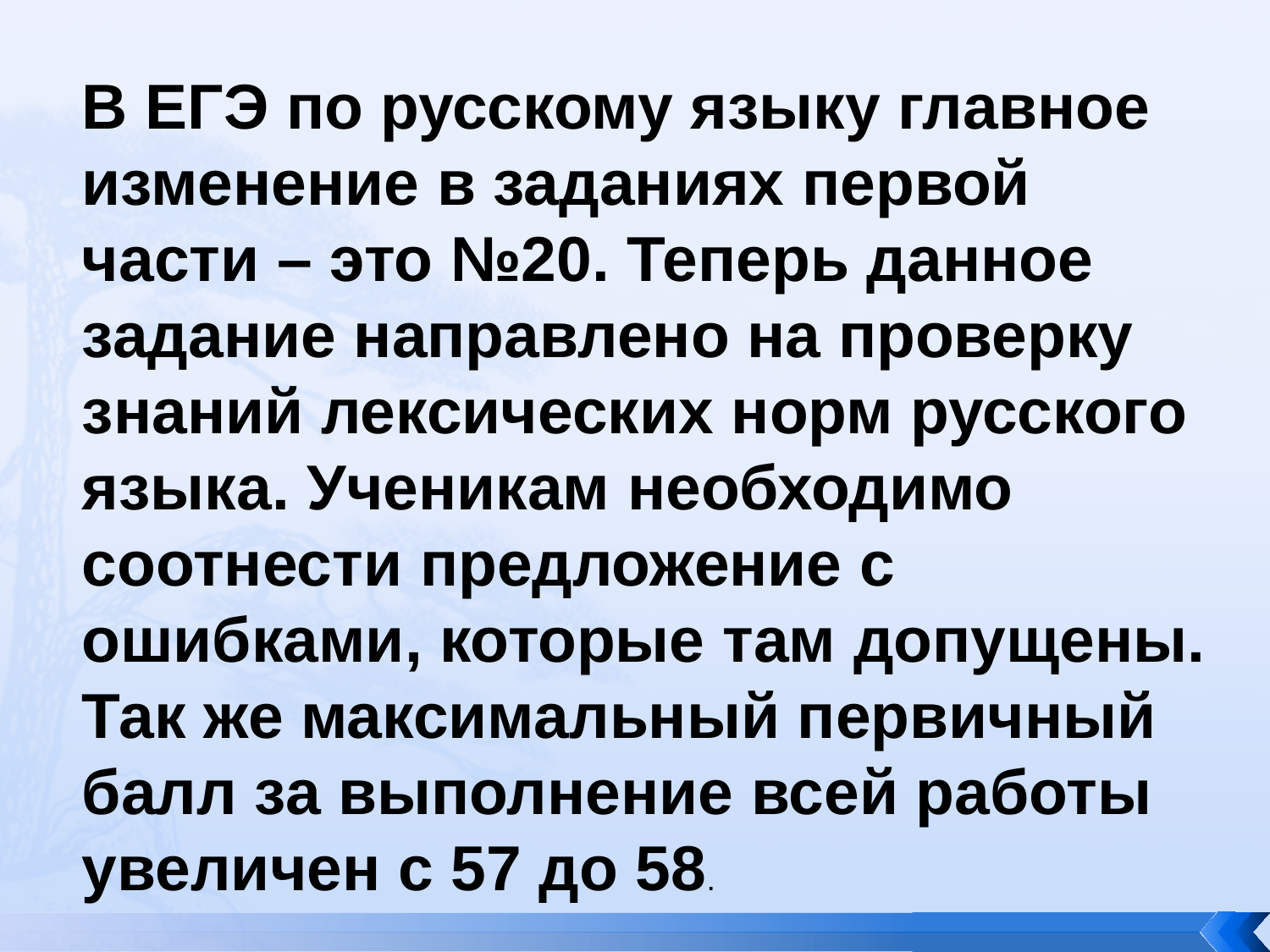

В ЕГЭ по русскому языку главное изменение в заданиях первой части – это №20. Теперь данное задание направлено на проверку знаний лексических норм русского языка. Ученикам необходимо соотнести предложение с ошибками, которые там допущены. Так же максимальный первичный балл за выполнение всей работы увеличен с 57 до 58.